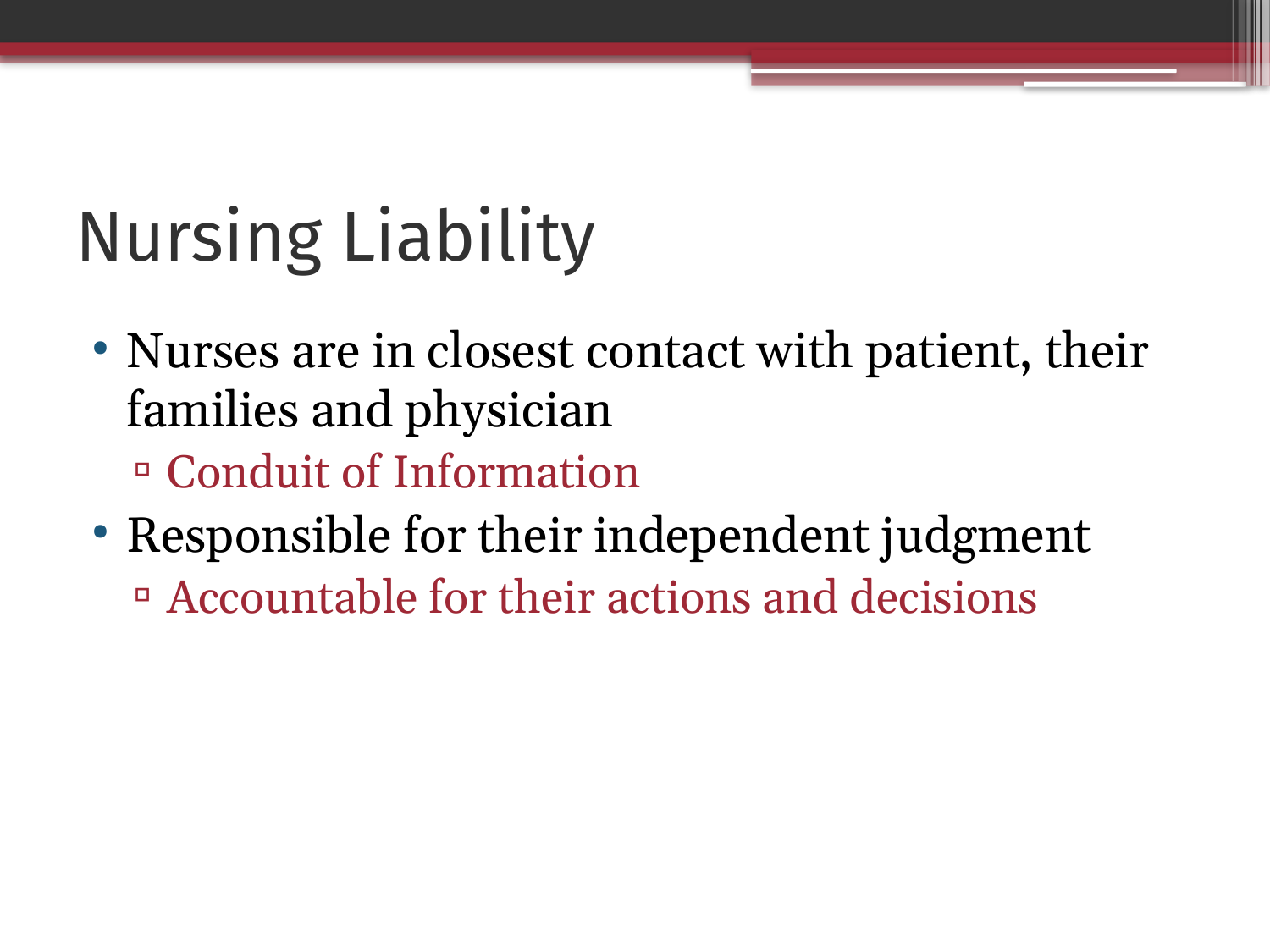

# Nursing Liability
Nurses are in closest contact with patient, their families and physician
Conduit of Information
Responsible for their independent judgment
Accountable for their actions and decisions